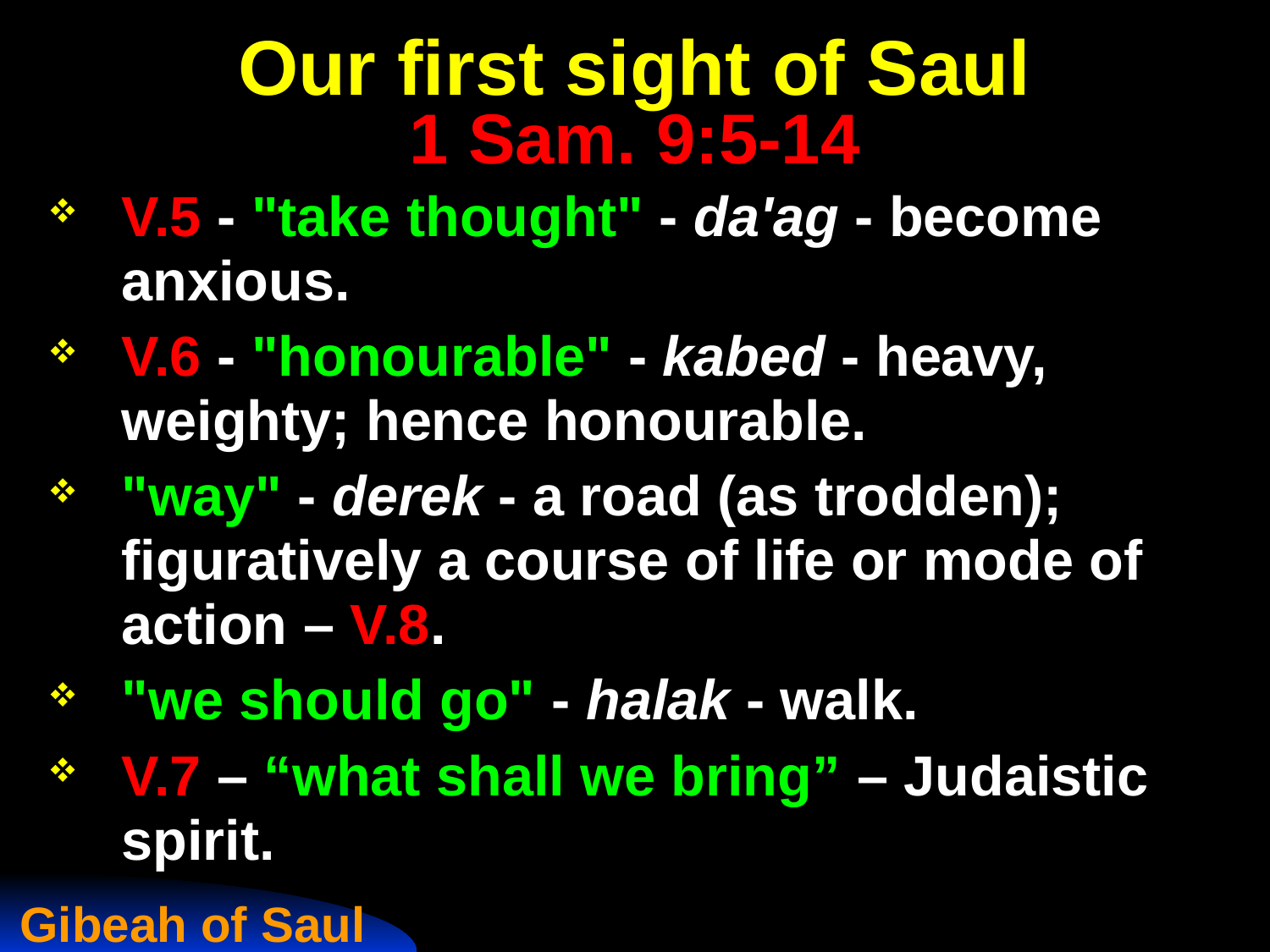

# Our first sight of Saul 1 Sam. 9:5-14
V.5 - "take thought" - da'ag - become anxious.
V.6 - "honourable" - kabed - heavy, weighty; hence honourable.
"way" - derek - a road (as trodden); figuratively a course of life or mode of action – V.8.
"we should go" - halak - walk.
V.7 – “what shall we bring” – Judaistic spirit.
Gibeah of Saul